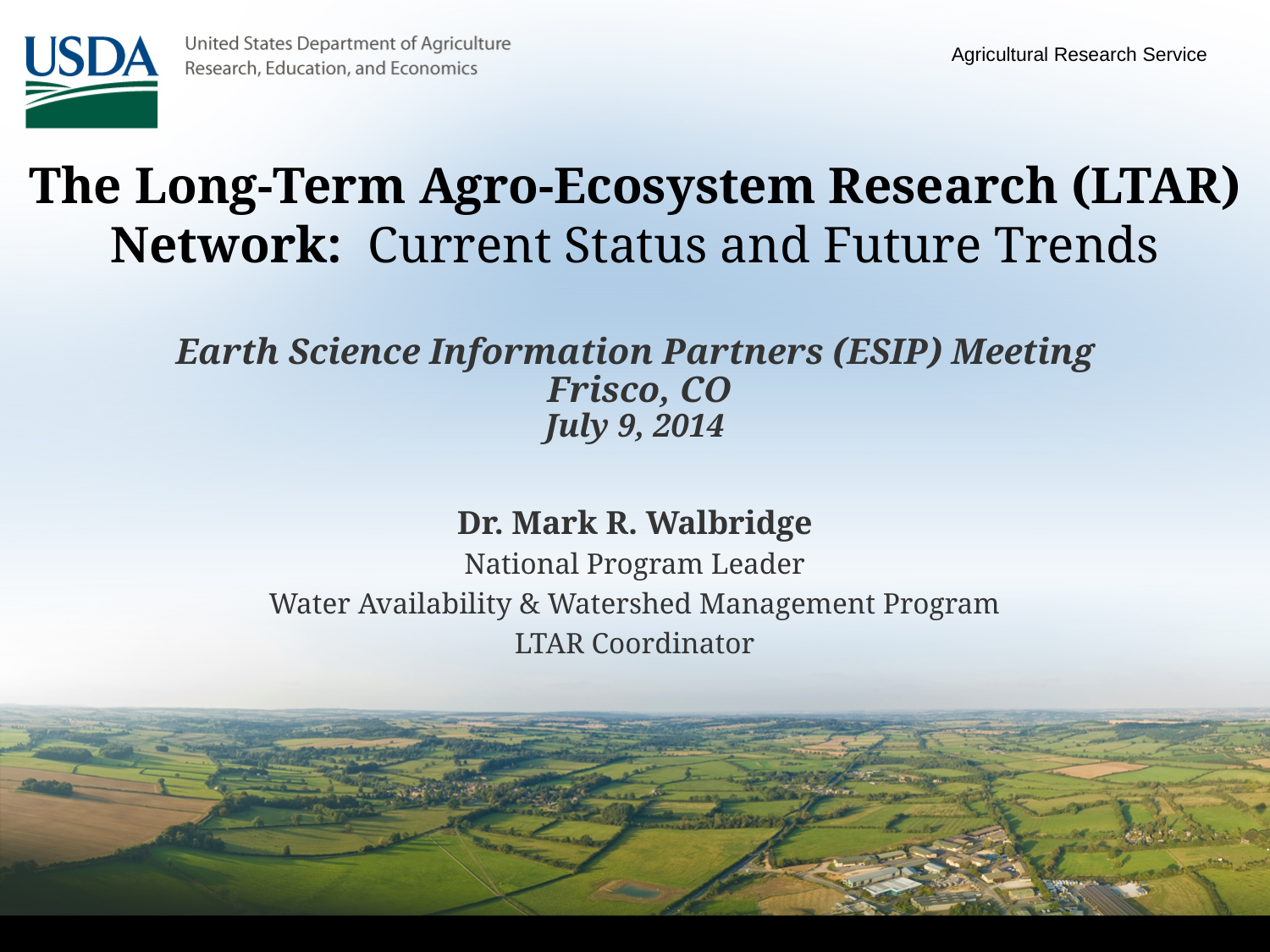

Agricultural Research Service
The Long-Term Agro-Ecosystem Research (LTAR) Network:  Current Status and Future Trends
# Earth Science Information Partners (ESIP) Meeting Frisco, CO July 9, 2014
Dr. Mark R. Walbridge
National Program Leader
Water Availability & Watershed Management Program
LTAR Coordinator